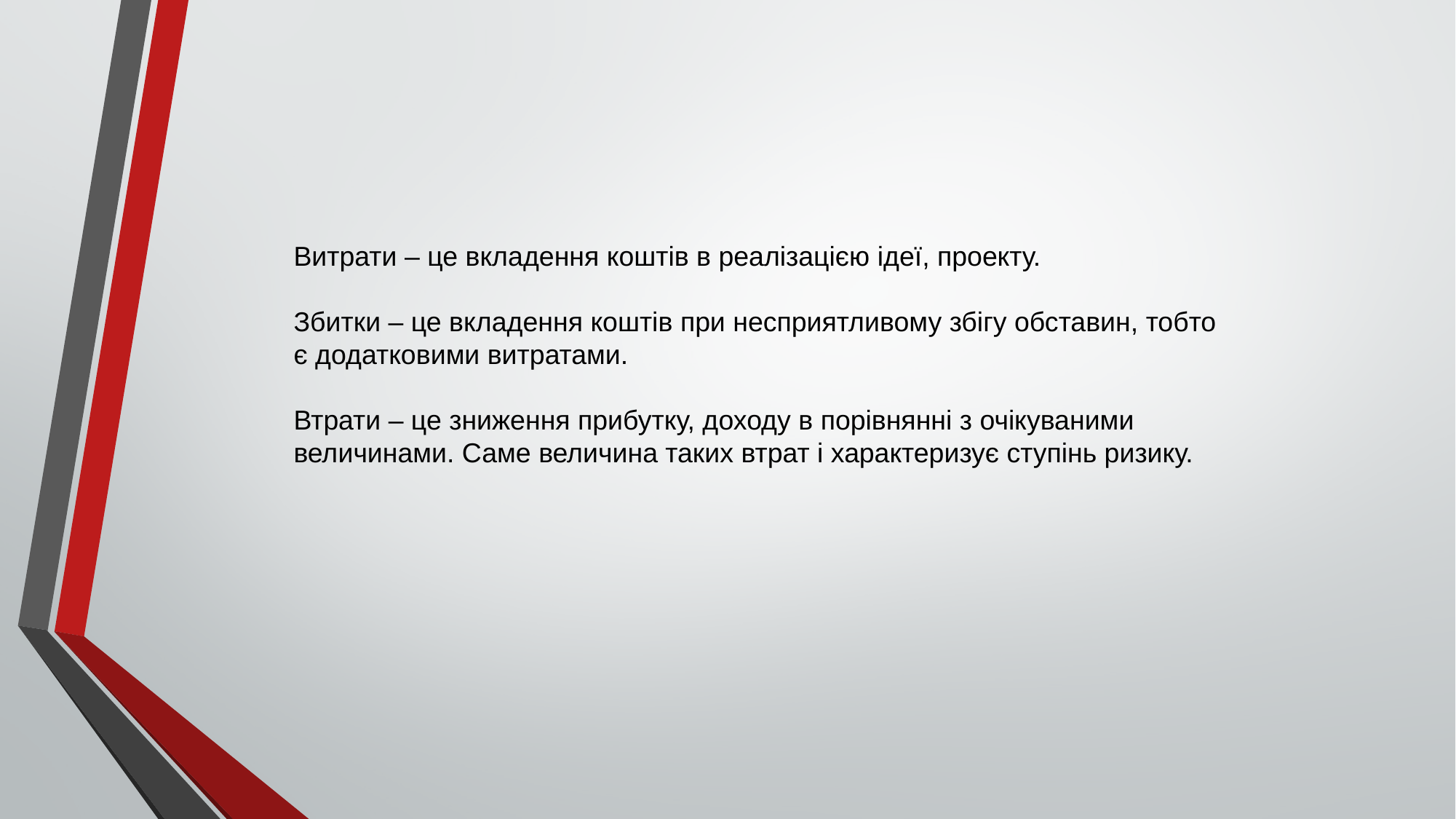

Витрати – це вкладення коштів в реалізацією ідеї, проекту.

Збитки – це вкладення коштів при несприятливому збігу обставин, тобто є додатковими витратами.

Втрати – це зниження прибутку, доходу в порівнянні з очікуваними величинами. Саме величина таких втрат і характеризує ступінь ризику.